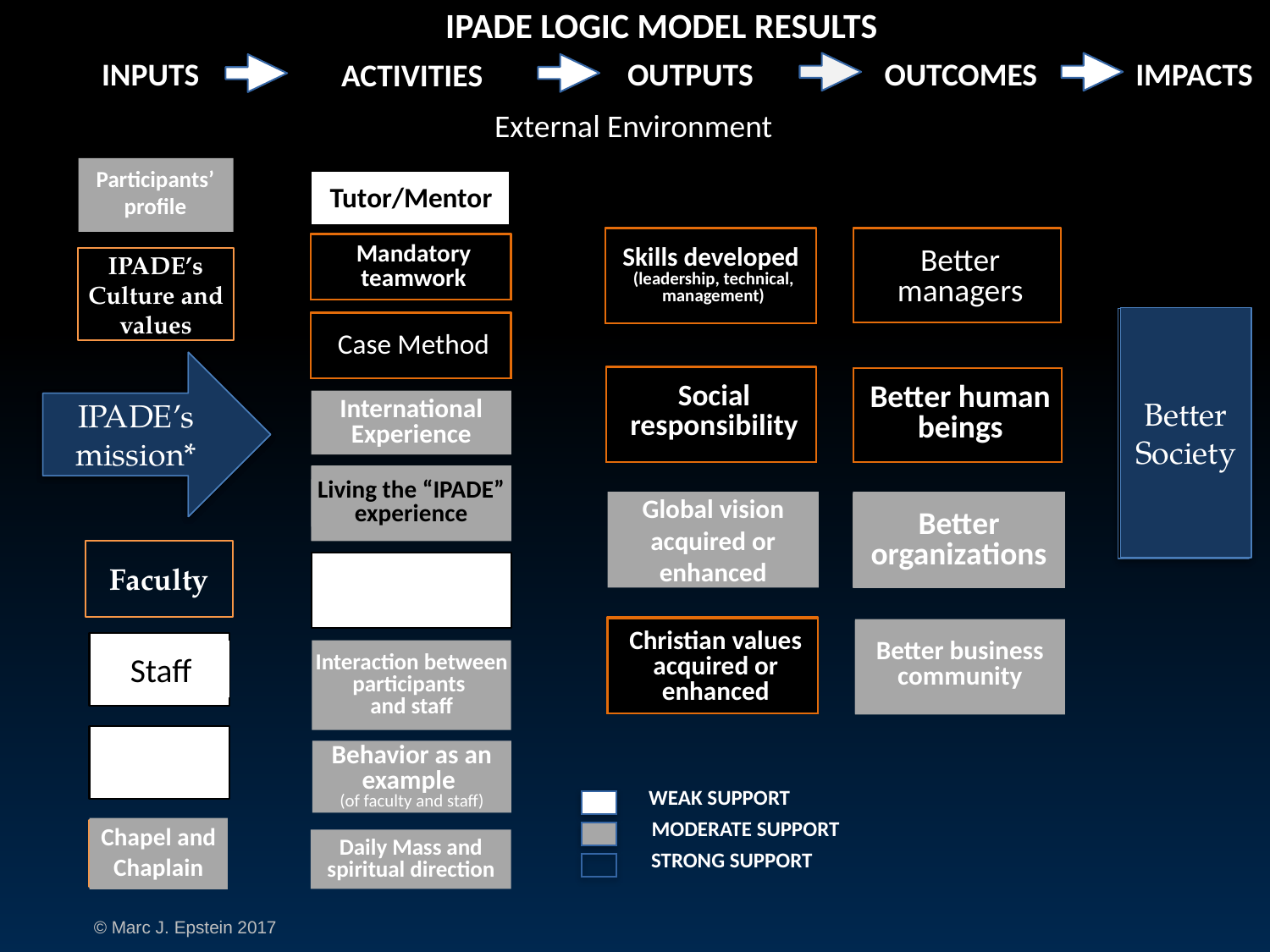

IPADE LOGIC MODEL RESULTS
OUTCOMES
IMPACTS
INPUTS
OUTPUTS
ACTIVITIES

External Environment
Participants’ profile

Tutor/Mentor

Skills developed
(leadership, technical, management)

Better managers

Mandatory teamwork

IPADE’s Culture and values

Better Society

Better Society

Case Method

IPADE’s mission*

IPADE’s mission*

Social responsibility

Better human beings

International Experience

Living the “IPADE” experience

Global vision acquired or enhanced

Better organizations

Faculty

The attention to detail

Christian values acquired or enhanced
Better business community

Staff

Interaction between participants
and staff

Facilities

Behavior as an example
(of faculty and staff)
WEAK SUPPORT

MODERATE SUPPORT
Chapel and Chaplain

Daily Mass and spiritual direction
STRONG SUPPORT